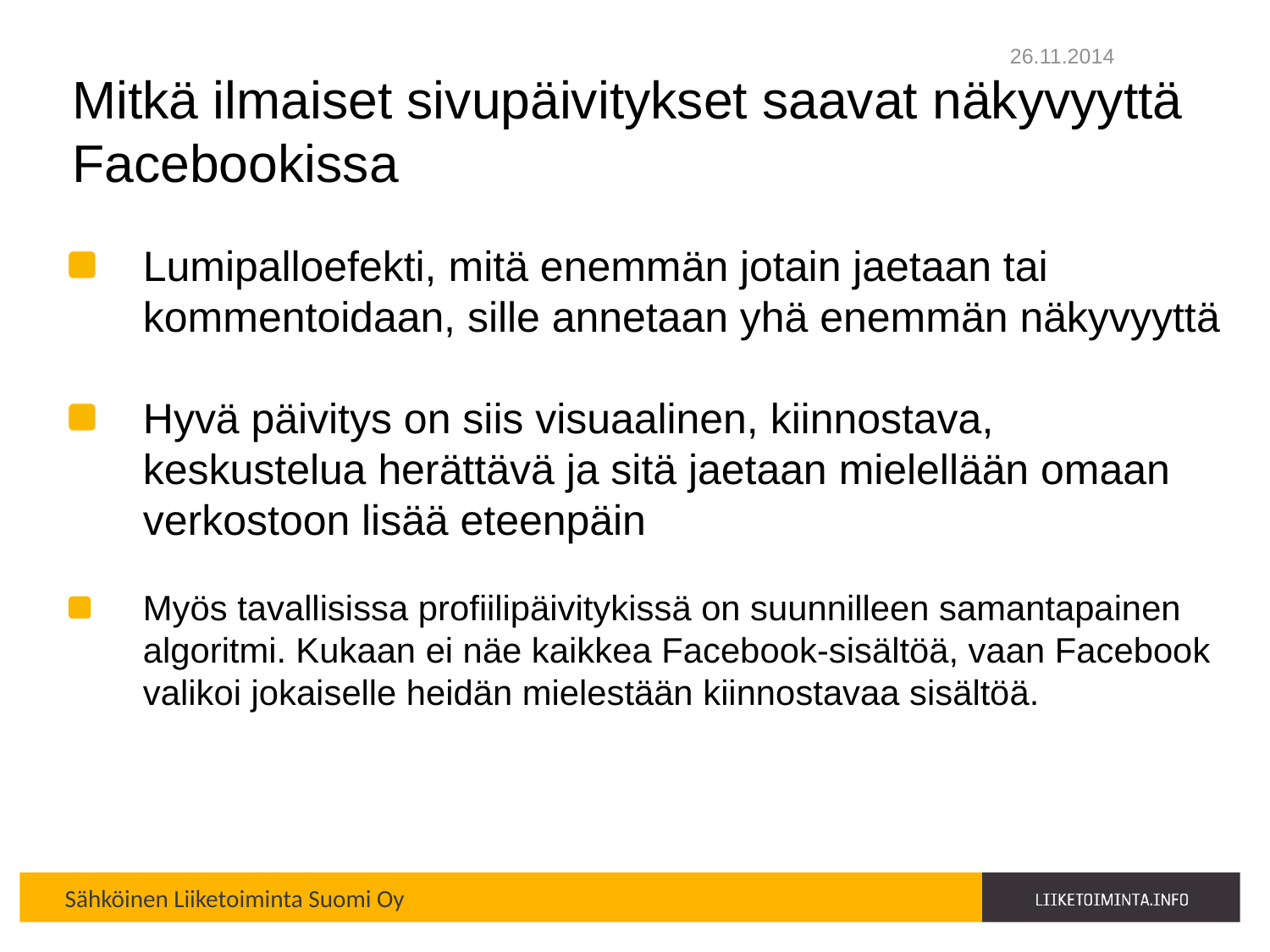

26.11.2014
# Mitkä ilmaiset sivupäivitykset saavat näkyvyyttä Facebookissa
Lumipalloefekti, mitä enemmän jotain jaetaan tai kommentoidaan, sille annetaan yhä enemmän näkyvyyttä

Hyvä päivitys on siis visuaalinen, kiinnostava, keskustelua herättävä ja sitä jaetaan mielellään omaan verkostoon lisää eteenpäin

Myös tavallisissa profiilipäivitykissä on suunnilleen samantapainen algoritmi. Kukaan ei näe kaikkea Facebook-sisältöä, vaan Facebook valikoi jokaiselle heidän mielestään kiinnostavaa sisältöä.